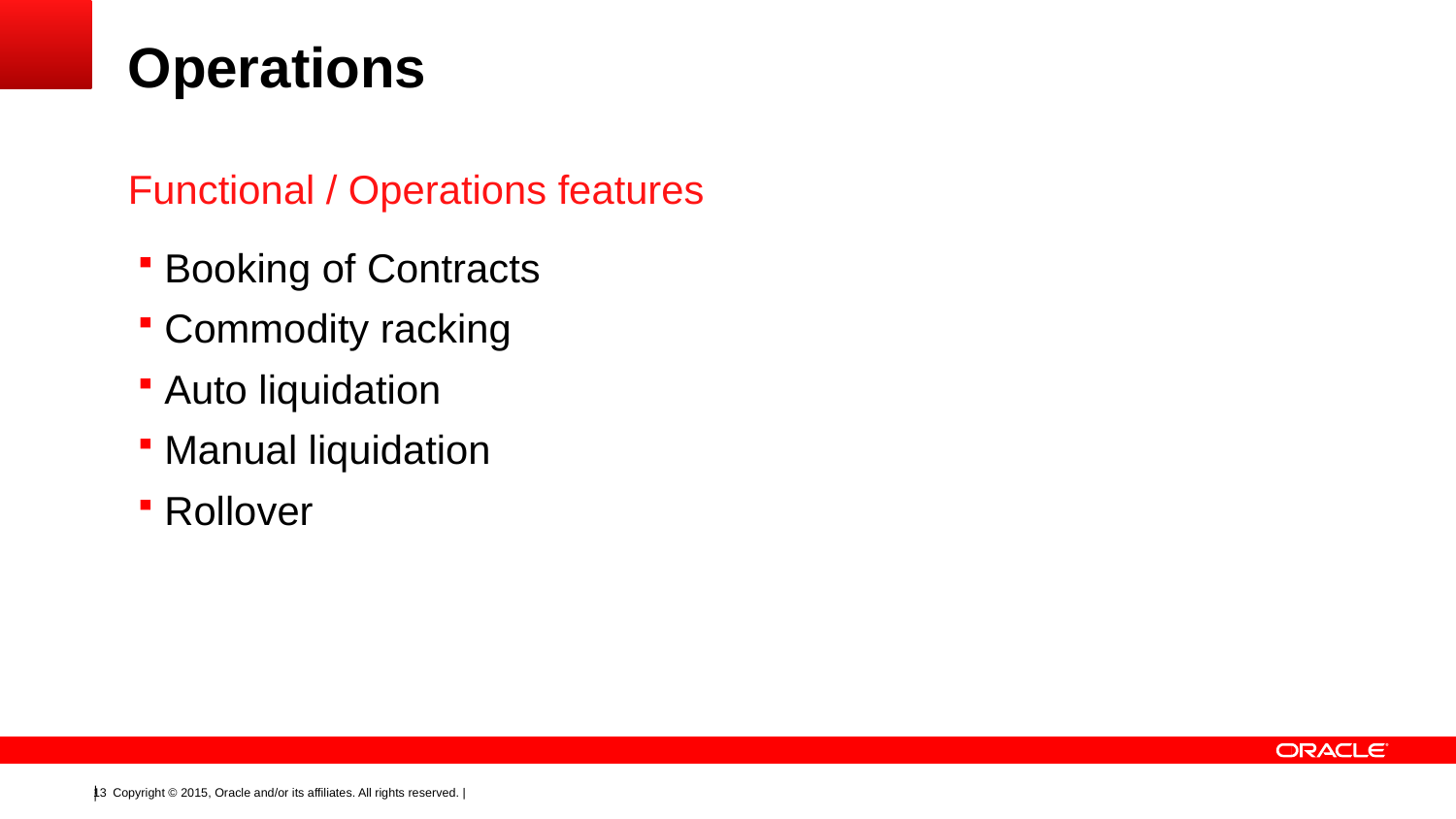

# Operations
Functional / Operations features
Booking of Contracts
Commodity racking
Auto liquidation
Manual liquidation
Rollover